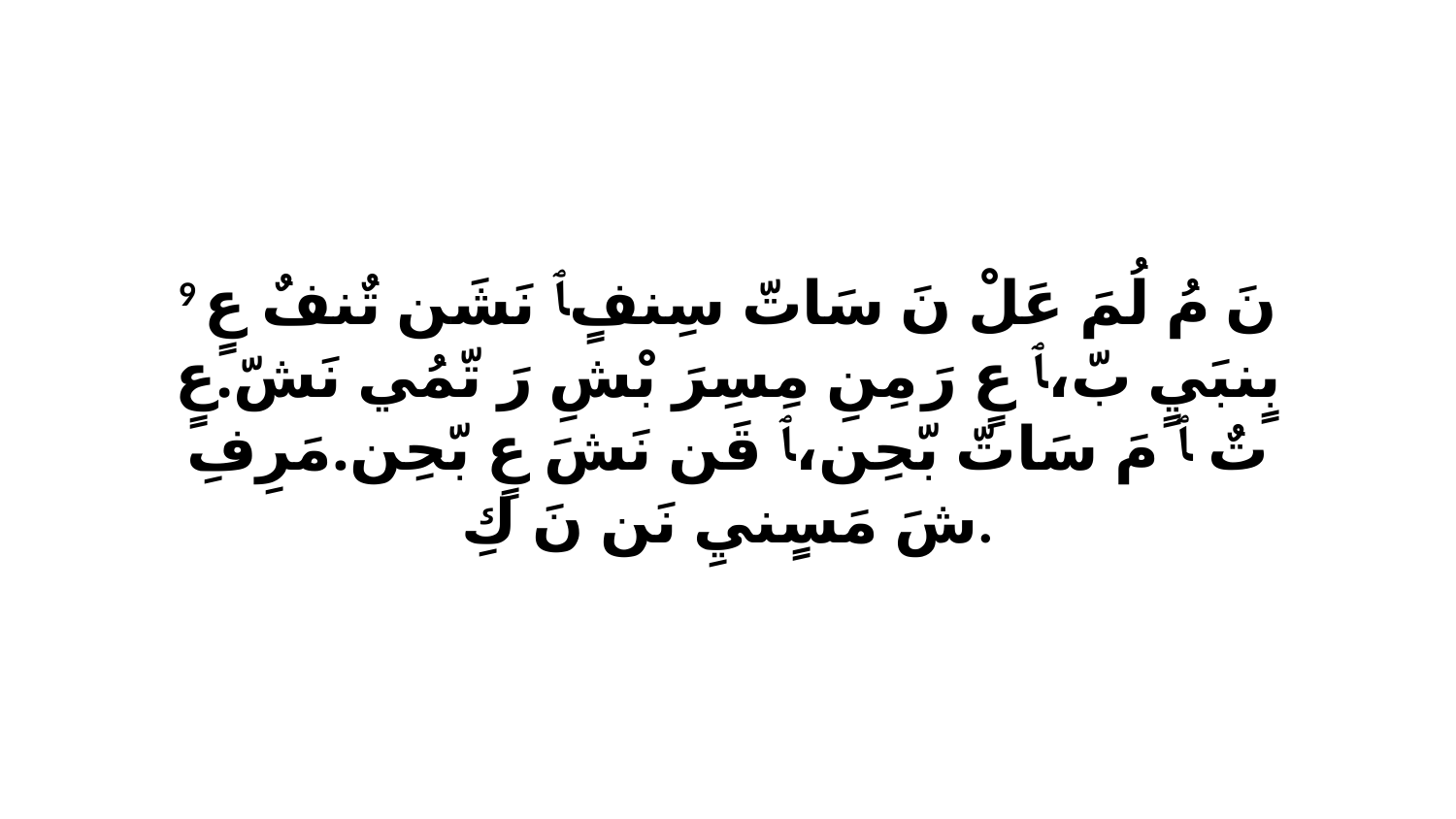

9 نَ مُ لُمَ عَلْ نَ سَاتّ سِنفٍﭑ نَشَن تٌنفٌ عٍ بٍنبَيٍ بّ،ﭑ عٍ رَ مِنِ مِسِرَ بْشِ رَ تّمُي نَشّ.عٍ تٌ ﭑ مَ سَاتّ بّحِن،ﭑ قَن نَشَ عٍ بّحِن.مَرِفِ شَ مَسٍنيِ نَن نَ كِ.